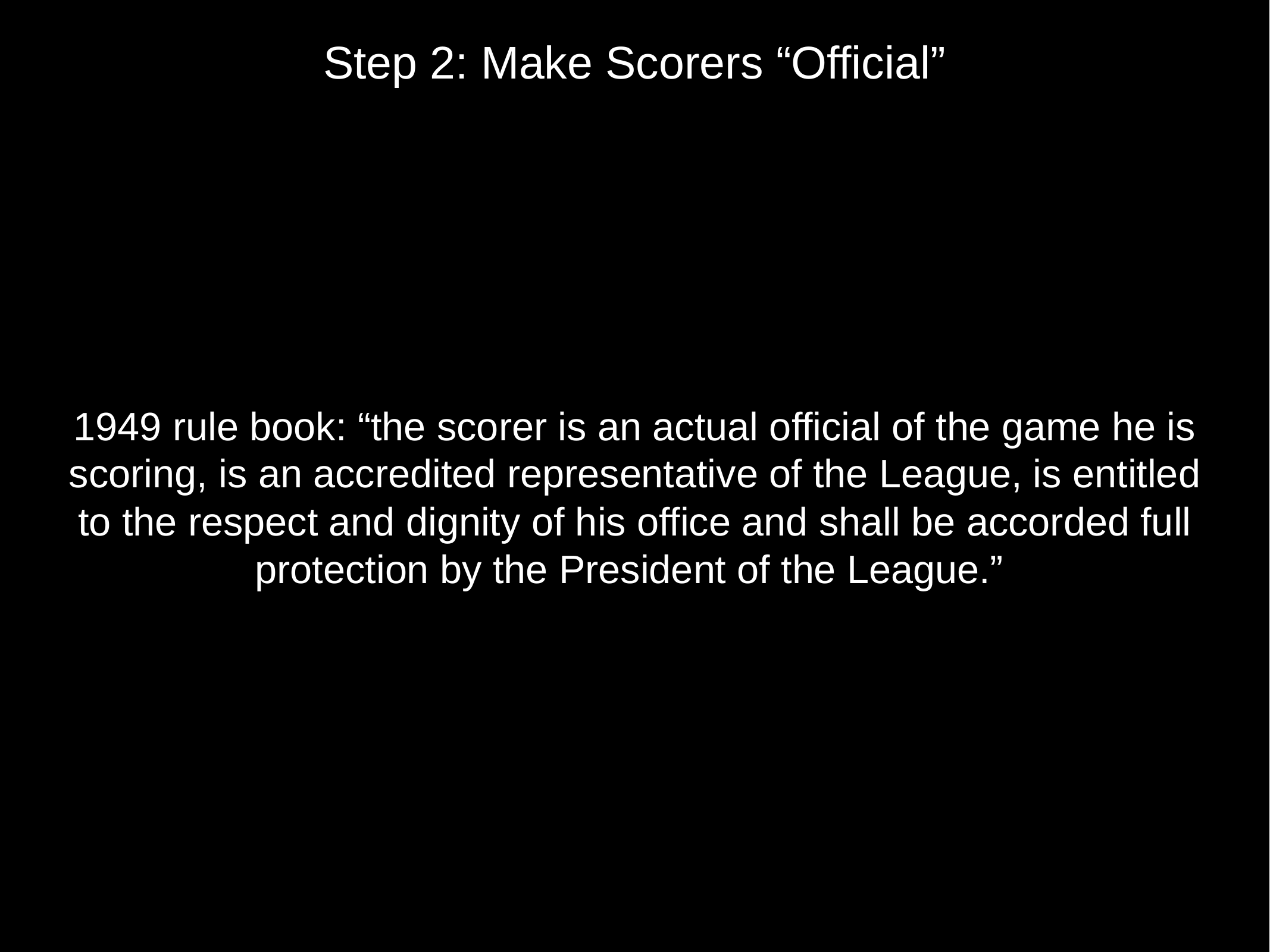

Step 2: Make Scorers “Official”
1949 rule book: “the scorer is an actual official of the game he is scoring, is an accredited representative of the League, is entitled to the respect and dignity of his office and shall be accorded full protection by the President of the League.”